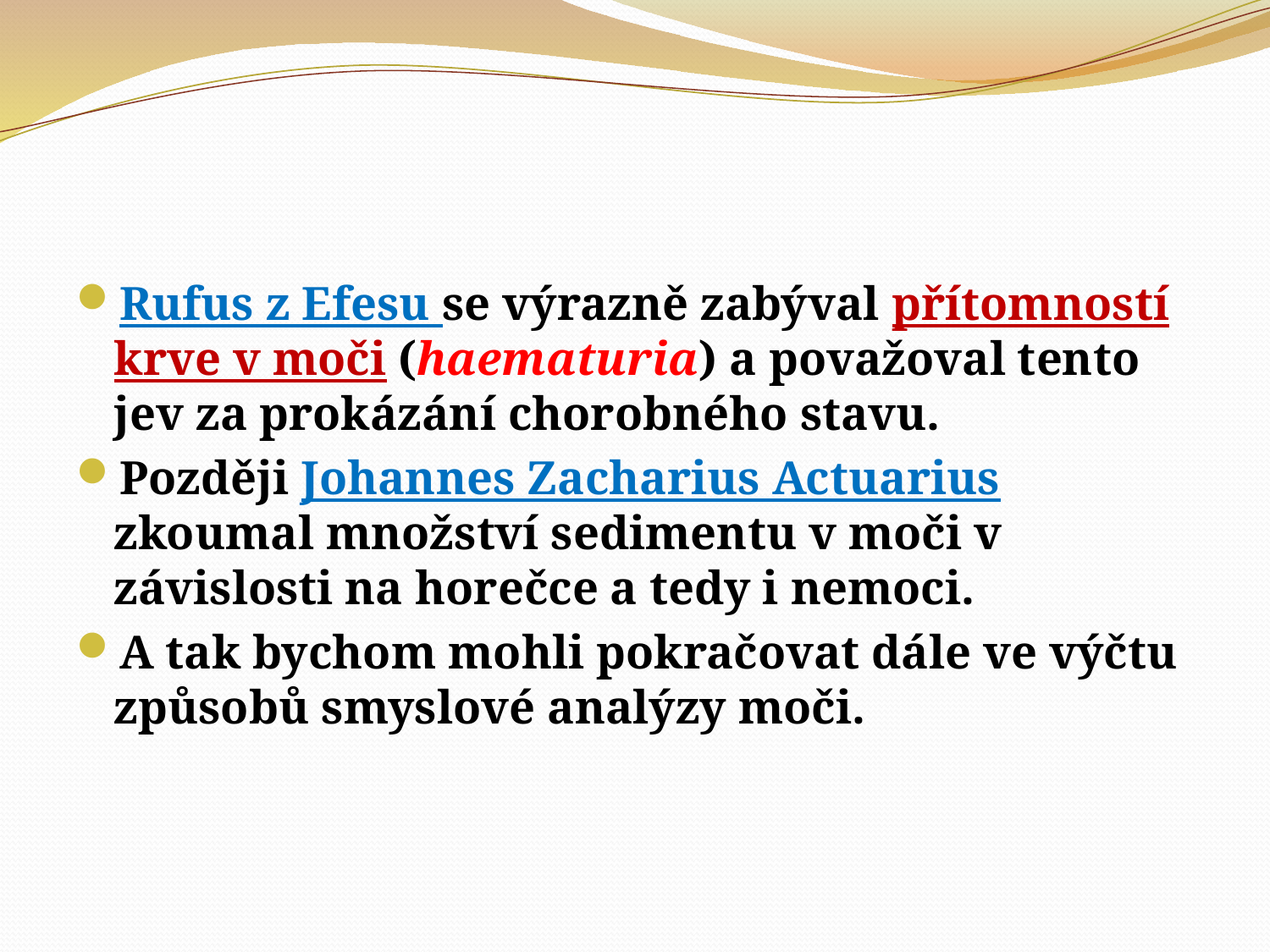

#
Rufus z Efesu se výrazně zabýval přítomností krve v moči (haematuria) a považoval tento jev za prokázání chorobného stavu.
Později Johannes Zacharius Actuarius zkoumal množství sedimentu v moči v závislosti na horečce a tedy i nemoci.
A tak bychom mohli pokračovat dále ve výčtu způsobů smyslové analýzy moči.